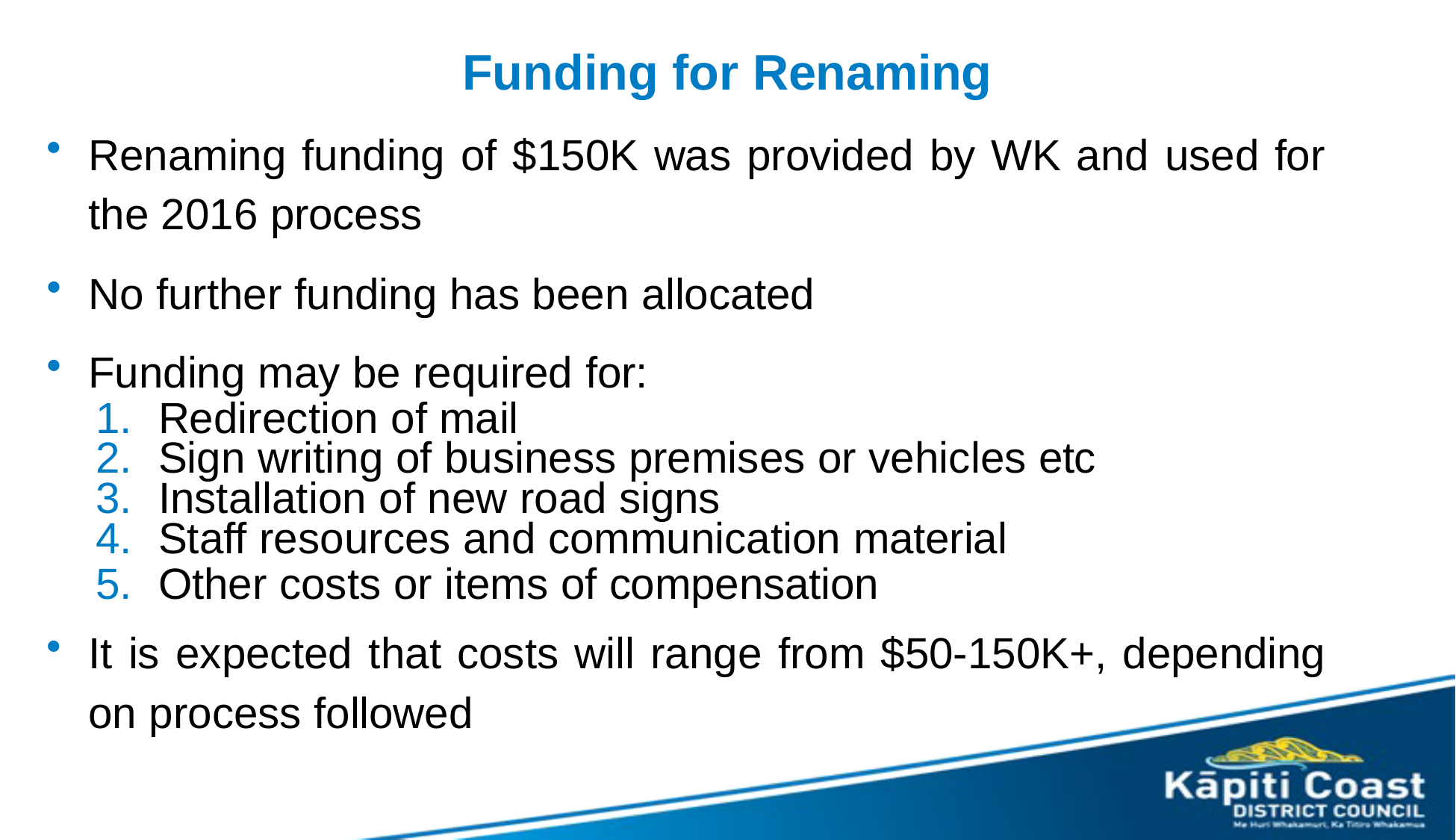

# Funding for Renaming
Renaming funding of $150K was provided by WK and used for the 2016 process
No further funding has been allocated
Funding may be required for:
Redirection of mail
Sign writing of business premises or vehicles etc
Installation of new road signs
Staff resources and communication material
Other costs or items of compensation
It is expected that costs will range from $50-150K+, depending on process followed